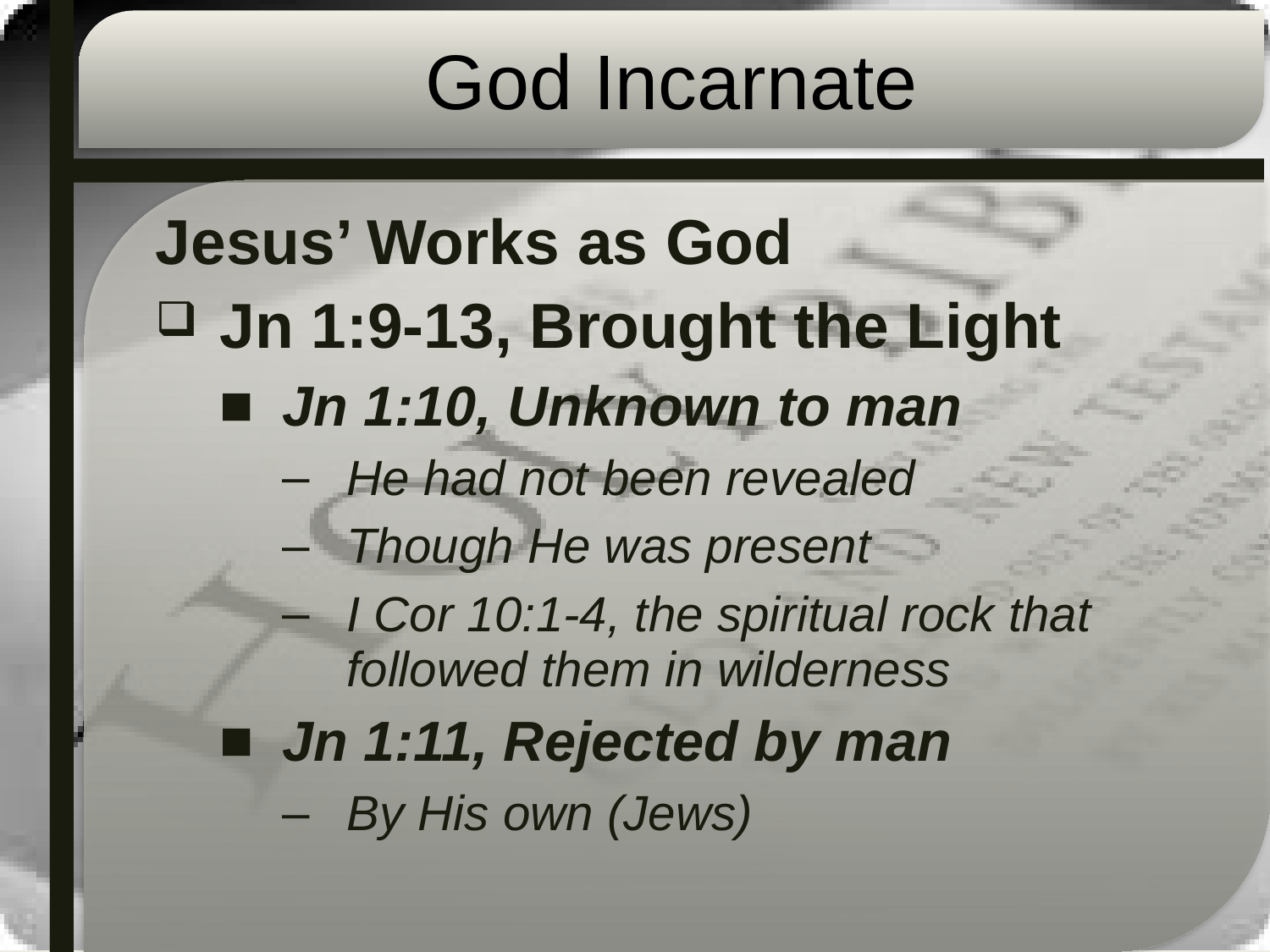

# God Incarnate
Jesus’ Works as God
Jn 1:9-13, Brought the Light
Jn 1:10, Unknown to man
He had not been revealed
Though He was present
I Cor 10:1-4, the spiritual rock that followed them in wilderness
Jn 1:11, Rejected by man
By His own (Jews)